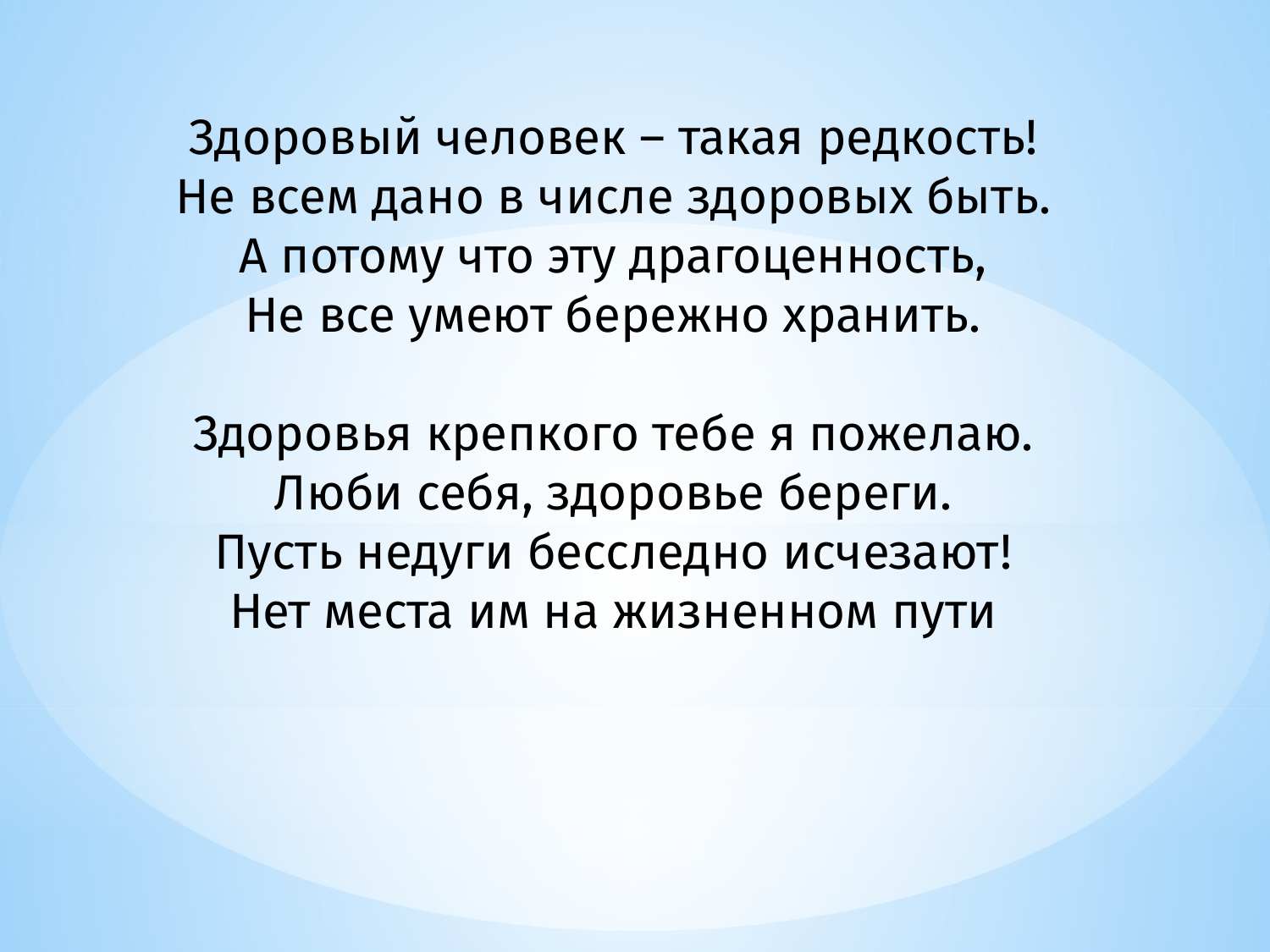

# Здоровый человек – такая редкость! Не всем дано в числе здоровых быть. А потому что эту драгоценность, Не все умеют бережно хранить. Здоровья крепкого тебе я пожелаю. Люби себя, здоровье береги. Пусть недуги бесследно исчезают! Нет места им на жизненном пути